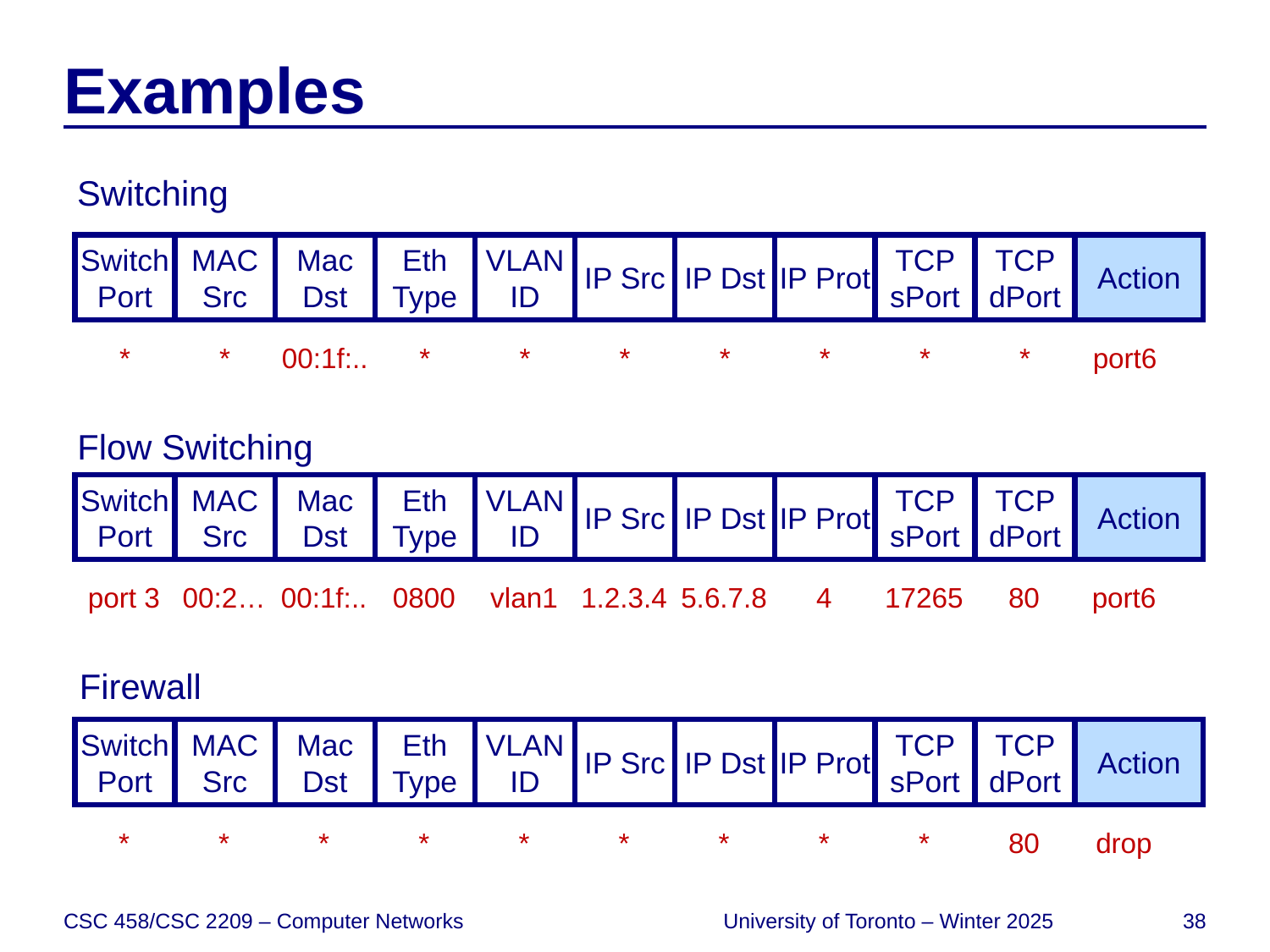

# Examples
Switching
Switch
Port
MAC
Src
Mac Dst
Eth Type
VLAN ID
IP Src
IP Dst
IP Prot
TCP sPort
TCP dPort
Action
*
*
00:1f:..
*
*
*
*
*
*
*
port6
Flow Switching
Switch
Port
MAC
Src
Mac Dst
Eth Type
VLAN ID
IP Src
IP Dst
IP Prot
TCP sPort
TCP dPort
Action
port 3
00:2…
00:1f:..
0800
vlan1
1.2.3.4
5.6.7.8
4
17265
80
port6
Firewall
Switch
Port
MAC
Src
Mac Dst
Eth Type
VLAN ID
IP Src
IP Dst
IP Prot
TCP sPort
TCP dPort
Action
*
*
*
*
*
*
*
*
*
80
drop
CSC 458/CSC 2209 – Computer Networks
University of Toronto – Winter 2025
38